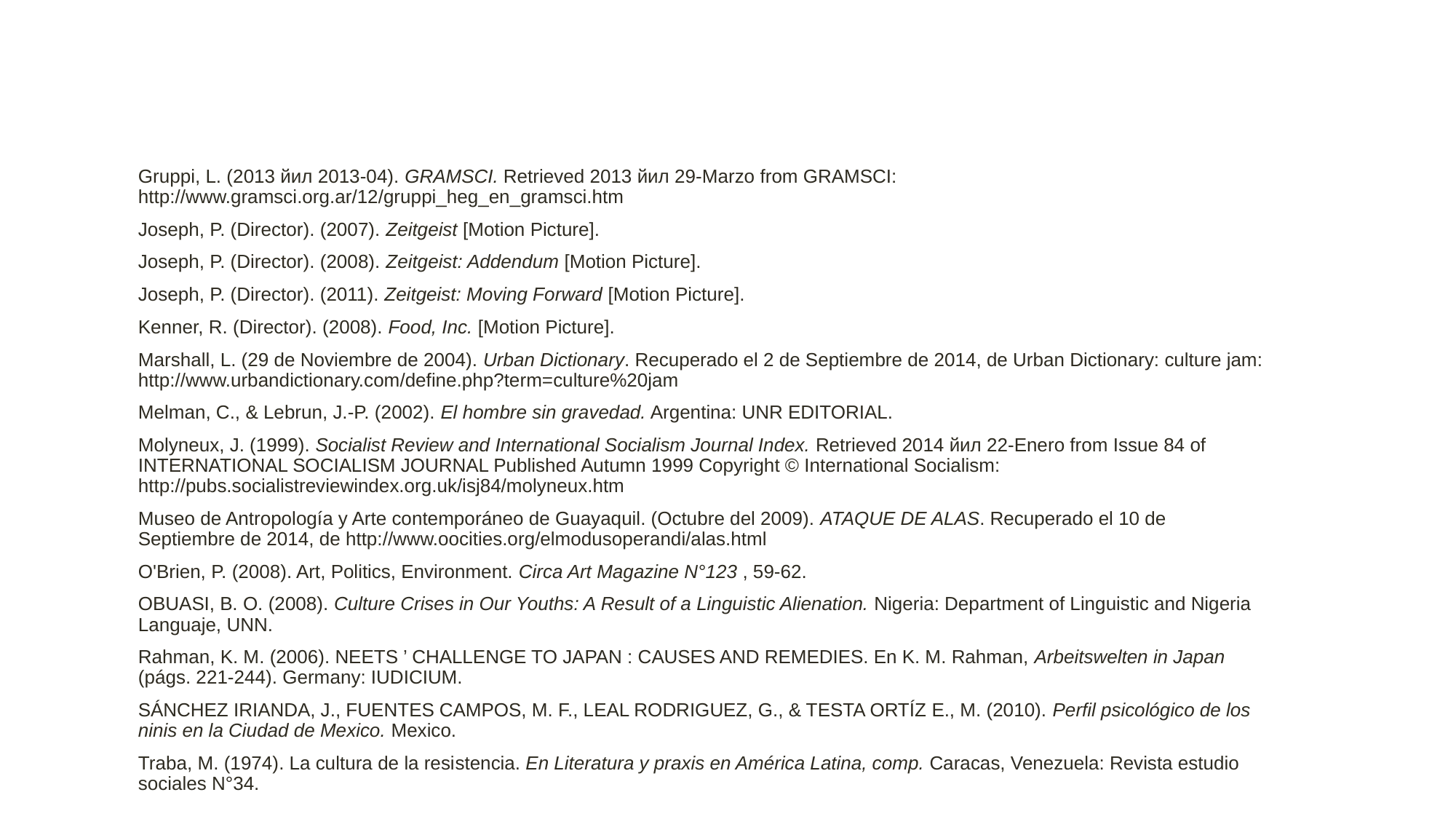

Gruppi, L. (2013 йил 2013-04). GRAMSCI. Retrieved 2013 йил 29-Marzo from GRAMSCI: http://www.gramsci.org.ar/12/gruppi_heg_en_gramsci.htm
Joseph, P. (Director). (2007). Zeitgeist [Motion Picture].
Joseph, P. (Director). (2008). Zeitgeist: Addendum [Motion Picture].
Joseph, P. (Director). (2011). Zeitgeist: Moving Forward [Motion Picture].
Kenner, R. (Director). (2008). Food, Inc. [Motion Picture].
Marshall, L. (29 de Noviembre de 2004). Urban Dictionary. Recuperado el 2 de Septiembre de 2014, de Urban Dictionary: culture jam: http://www.urbandictionary.com/define.php?term=culture%20jam
Melman, C., & Lebrun, J.-P. (2002). El hombre sin gravedad. Argentina: UNR EDITORIAL.
Molyneux, J. (1999). Socialist Review and International Socialism Journal Index. Retrieved 2014 йил 22-Enero from Issue 84 of INTERNATIONAL SOCIALISM JOURNAL Published Autumn 1999 Copyright © International Socialism: http://pubs.socialistreviewindex.org.uk/isj84/molyneux.htm
Museo de Antropología y Arte contemporáneo de Guayaquil. (Octubre del 2009). ATAQUE DE ALAS. Recuperado el 10 de Septiembre de 2014, de http://www.oocities.org/elmodusoperandi/alas.html
O'Brien, P. (2008). Art, Politics, Environment. Circa Art Magazine N°123 , 59-62.
OBUASI, B. O. (2008). Culture Crises in Our Youths: A Result of a Linguistic Alienation. Nigeria: Department of Linguistic and Nigeria Languaje, UNN.
Rahman, K. M. (2006). NEETS ’ CHALLENGE TO JAPAN : CAUSES AND REMEDIES. En K. M. Rahman, Arbeitswelten in Japan (págs. 221-244). Germany: IUDICIUM.
SÁNCHEZ IRIANDA, J., FUENTES CAMPOS, M. F., LEAL RODRIGUEZ, G., & TESTA ORTÍZ E., M. (2010). Perfil psicológico de los ninis en la Ciudad de Mexico. Mexico.
Traba, M. (1974). La cultura de la resistencia. En Literatura y praxis en América Latina, comp. Caracas, Venezuela: Revista estudio sociales N°34.